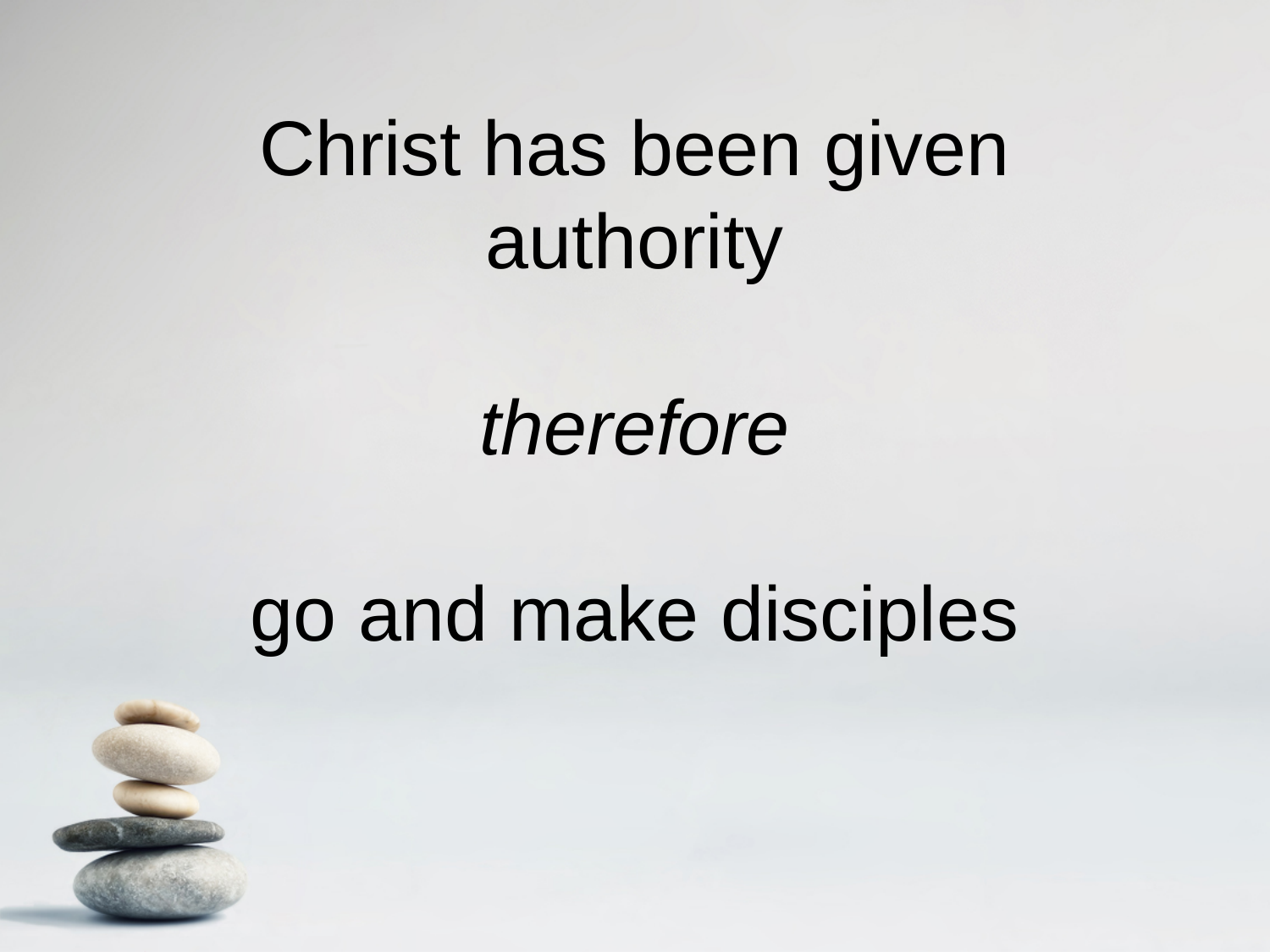

Christ has been given authority

therefore

go and make disciples